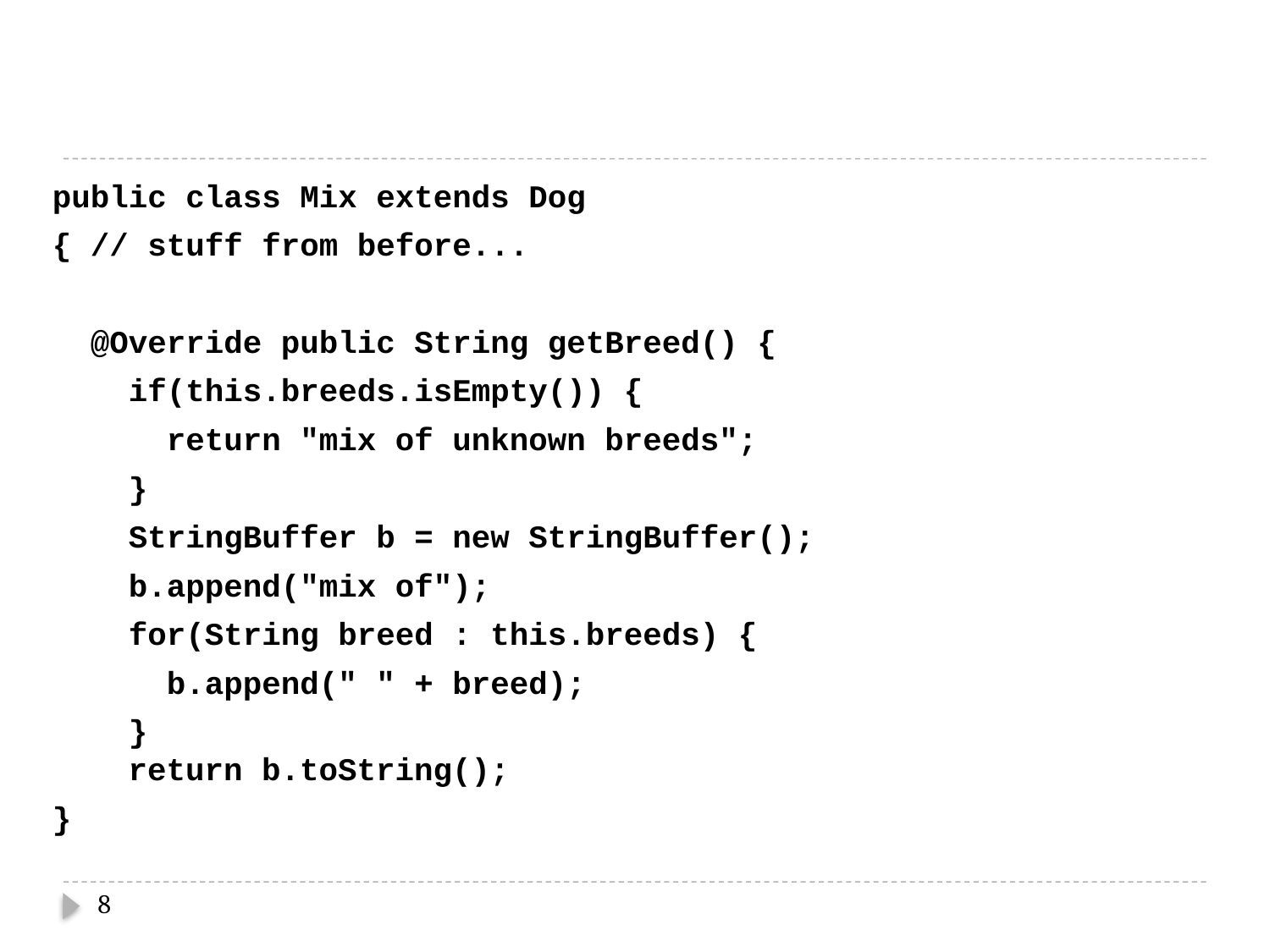

#
public class Mix extends Dog
{ // stuff from before...

  @Override public String getBreed() {
    if(this.breeds.isEmpty()) {
      return "mix of unknown breeds";
    }
    StringBuffer b = new StringBuffer();
    b.append("mix of");
    for(String breed : this.breeds) {
      b.append(" " + breed);
    }
  return b.toString();
}
8